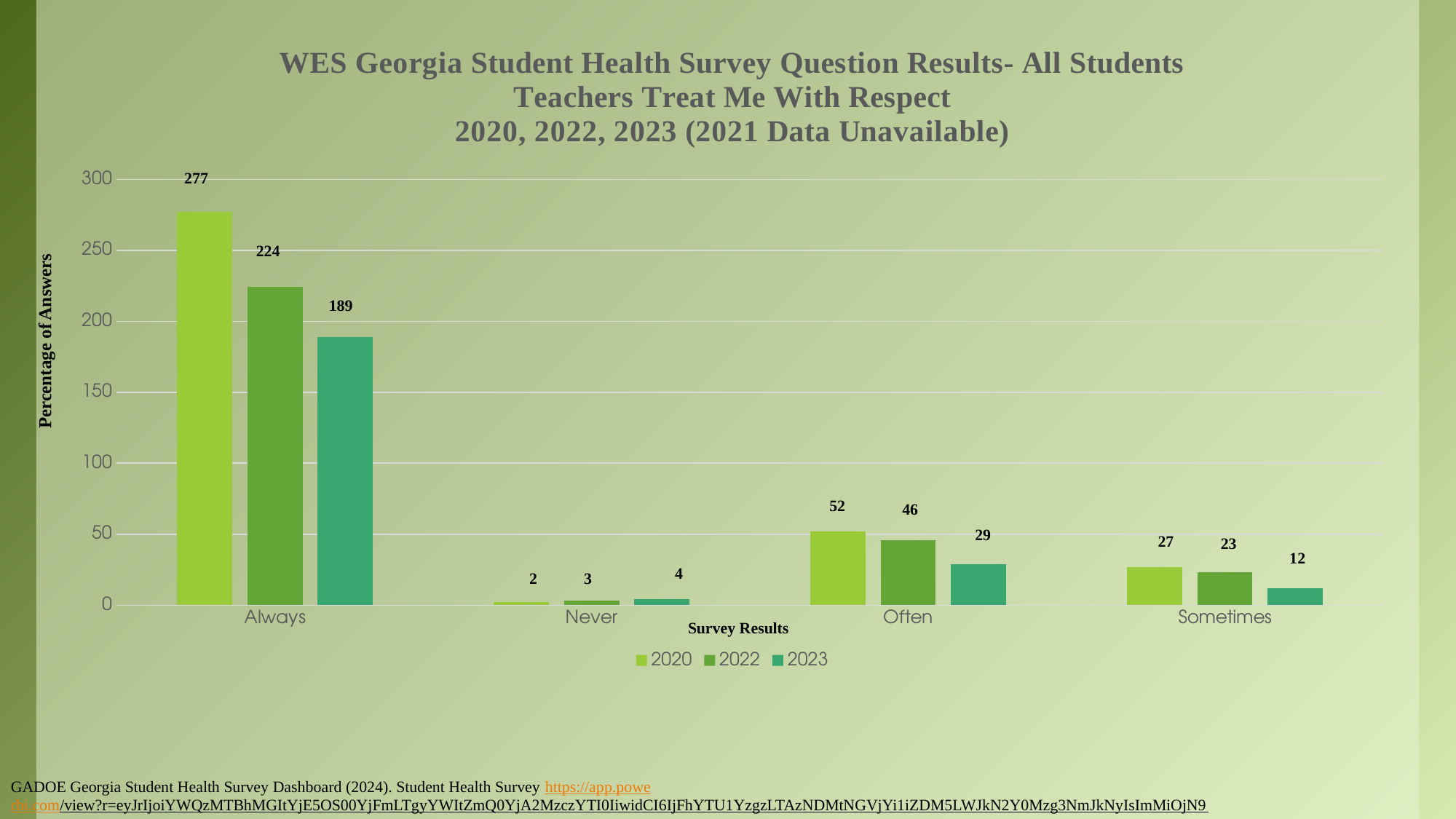

### Chart: WES Georgia Student Health Survey Question Results- All Students
Teachers Treat Me With Respect
2020, 2022, 2023 (2021 Data Unavailable)

| Category | 2020 | 2022 | 2023 |
|---|---|---|---|
| Always | 277.0 | 224.0 | 189.0 |
| Never | 2.0 | 3.0 | 4.0 |
| Often | 52.0 | 46.0 | 29.0 |
| Sometimes | 27.0 | 23.0 | 12.0 |
277
224
189
Percentage of Answers
52
46
29
27
23
12
4
3
2
Survey Results
GADOE Georgia Student Health Survey Dashboard (2024). Student Health Survey https://app.powe
rbi.com/view?r=eyJrIjoiYWQzMTBhMGItYjE5OS00YjFmLTgyYWItZmQ0YjA2MzczYTI0IiwidCI6IjFhYTU1YzgzLTAzNDMtNGVjYi1iZDM5LWJkN2Y0Mzg3NmJkNyIsImMiOjN9